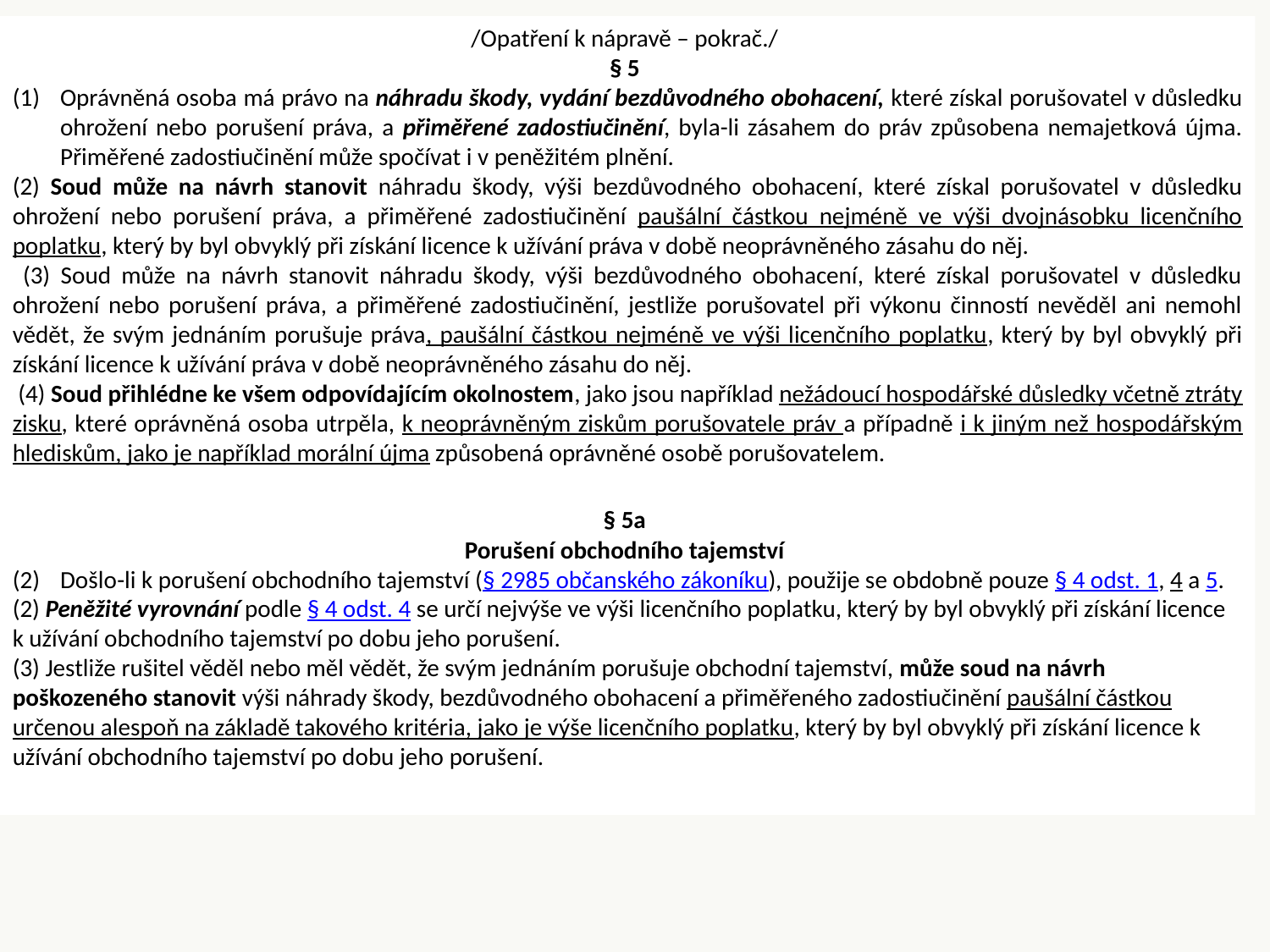

/Opatření k nápravě – pokrač./
§ 5
Oprávněná osoba má právo na náhradu škody, vydání bezdůvodného obohacení, které získal porušovatel v důsledku ohrožení nebo porušení práva, a přiměřené zadostiučinění, byla-li zásahem do práv způsobena nemajetková újma. Přiměřené zadostiučinění může spočívat i v peněžitém plnění.
(2) Soud může na návrh stanovit náhradu škody, výši bezdůvodného obohacení, které získal porušovatel v důsledku ohrožení nebo porušení práva, a přiměřené zadostiučinění paušální částkou nejméně ve výši dvojnásobku licenčního poplatku, který by byl obvyklý při získání licence k užívání práva v době neoprávněného zásahu do něj.
 (3) Soud může na návrh stanovit náhradu škody, výši bezdůvodného obohacení, které získal porušovatel v důsledku ohrožení nebo porušení práva, a přiměřené zadostiučinění, jestliže porušovatel při výkonu činností nevěděl ani nemohl vědět, že svým jednáním porušuje práva, paušální částkou nejméně ve výši licenčního poplatku, který by byl obvyklý při získání licence k užívání práva v době neoprávněného zásahu do něj.
 (4) Soud přihlédne ke všem odpovídajícím okolnostem, jako jsou například nežádoucí hospodářské důsledky včetně ztráty zisku, které oprávněná osoba utrpěla, k neoprávněným ziskům porušovatele práv a případně i k jiným než hospodářským hlediskům, jako je například morální újma způsobená oprávněné osobě porušovatelem.

§ 5a
Porušení obchodního tajemství
Došlo-li k porušení obchodního tajemství (§ 2985 občanského zákoníku), použije se obdobně pouze § 4 odst. 1, 4 a 5.
(2) Peněžité vyrovnání podle § 4 odst. 4 se určí nejvýše ve výši licenčního poplatku, který by byl obvyklý při získání licence k užívání obchodního tajemství po dobu jeho porušení.
(3) Jestliže rušitel věděl nebo měl vědět, že svým jednáním porušuje obchodní tajemství, může soud na návrh poškozeného stanovit výši náhrady škody, bezdůvodného obohacení a přiměřeného zadostiučinění paušální částkou určenou alespoň na základě takového kritéria, jako je výše licenčního poplatku, který by byl obvyklý při získání licence k užívání obchodního tajemství po dobu jeho porušení.